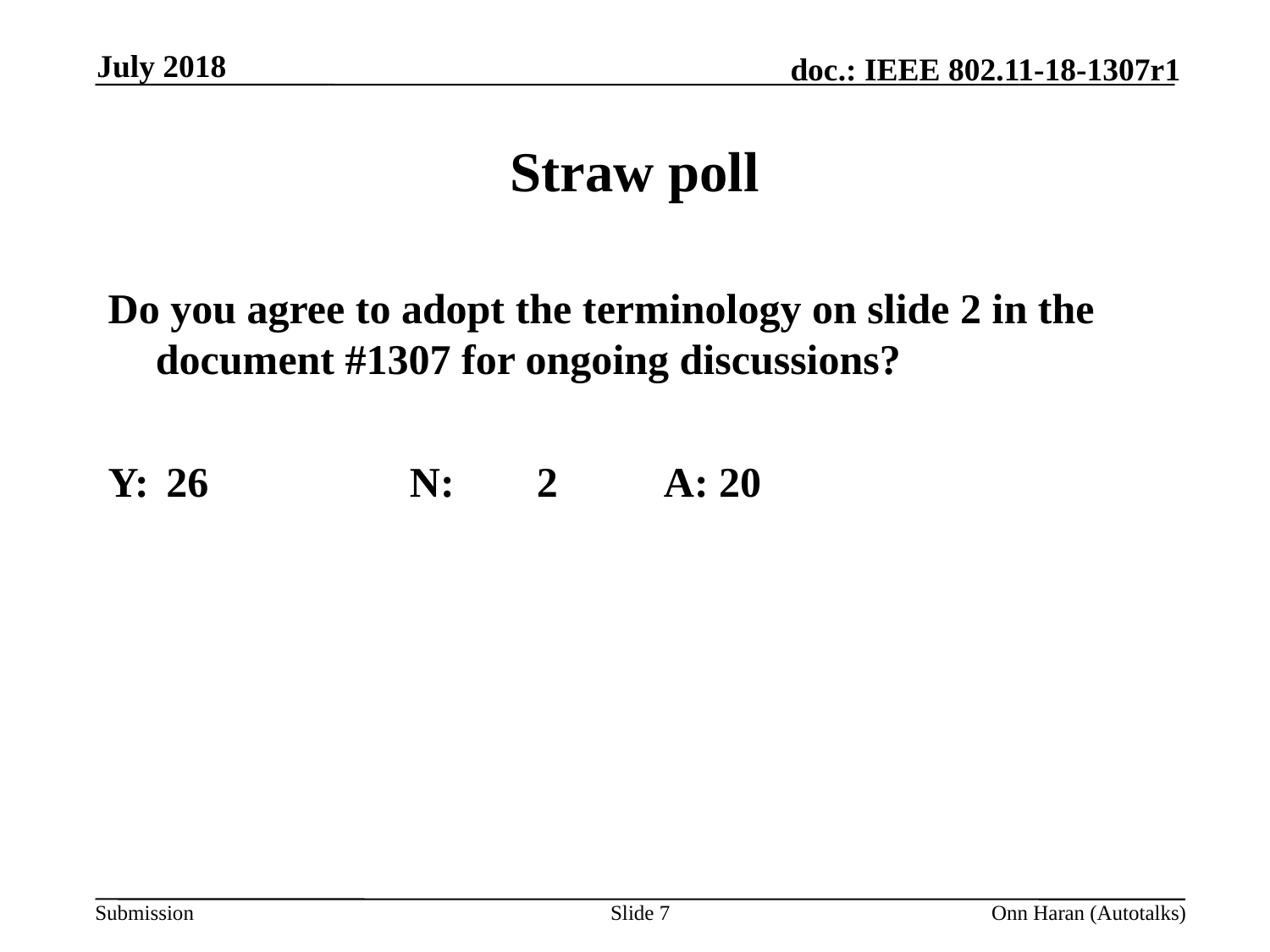

July 2018
# Straw poll
Do you agree to adopt the terminology on slide 2 in the document #1307 for ongoing discussions?

Y:	 26		N:	2	A: 20
Slide 7
Onn Haran (Autotalks)